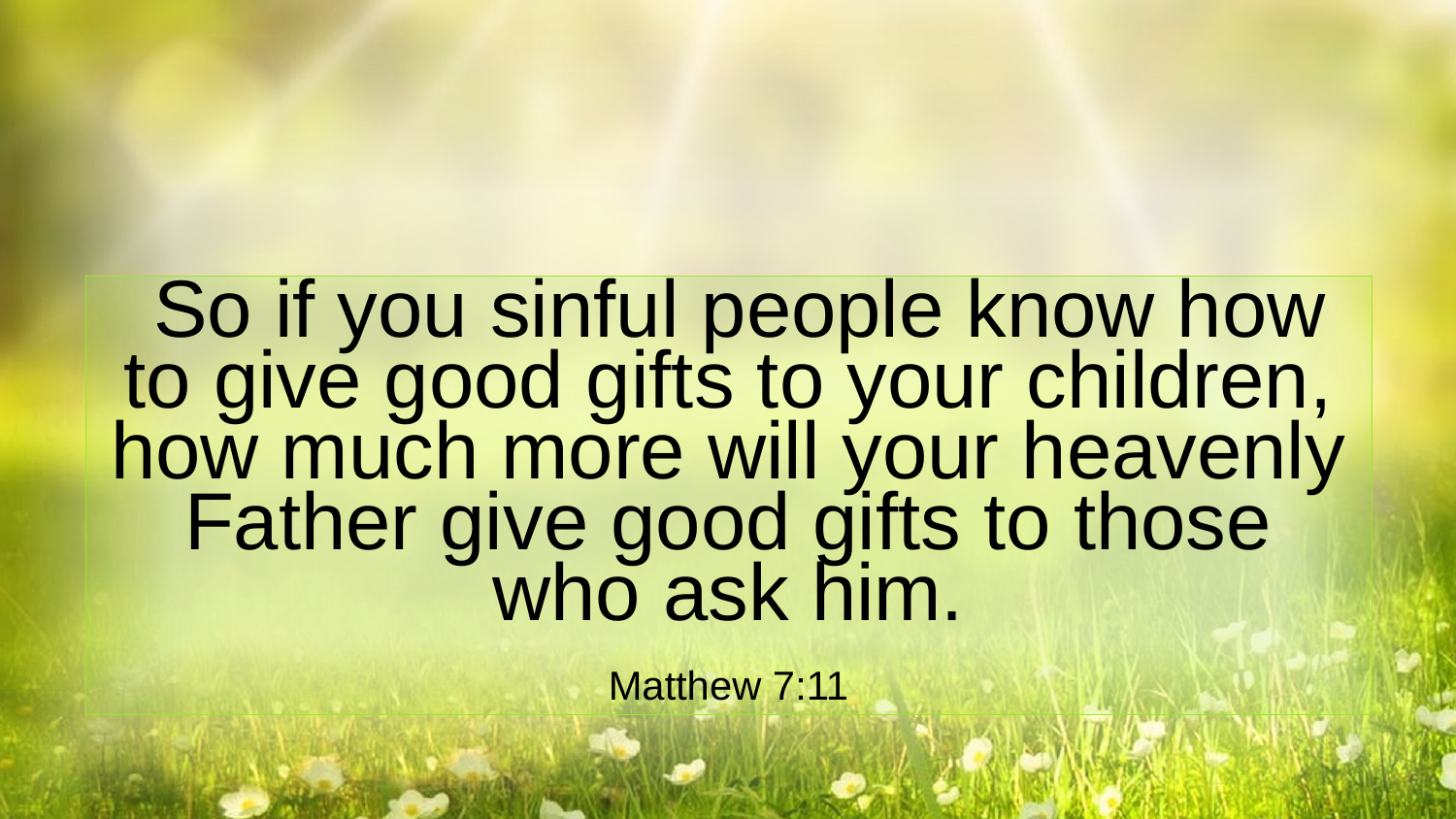

So if you sinful people know how to give good gifts to your children, how much more will your heavenly Father give good gifts to those who ask him.
Matthew 7:11